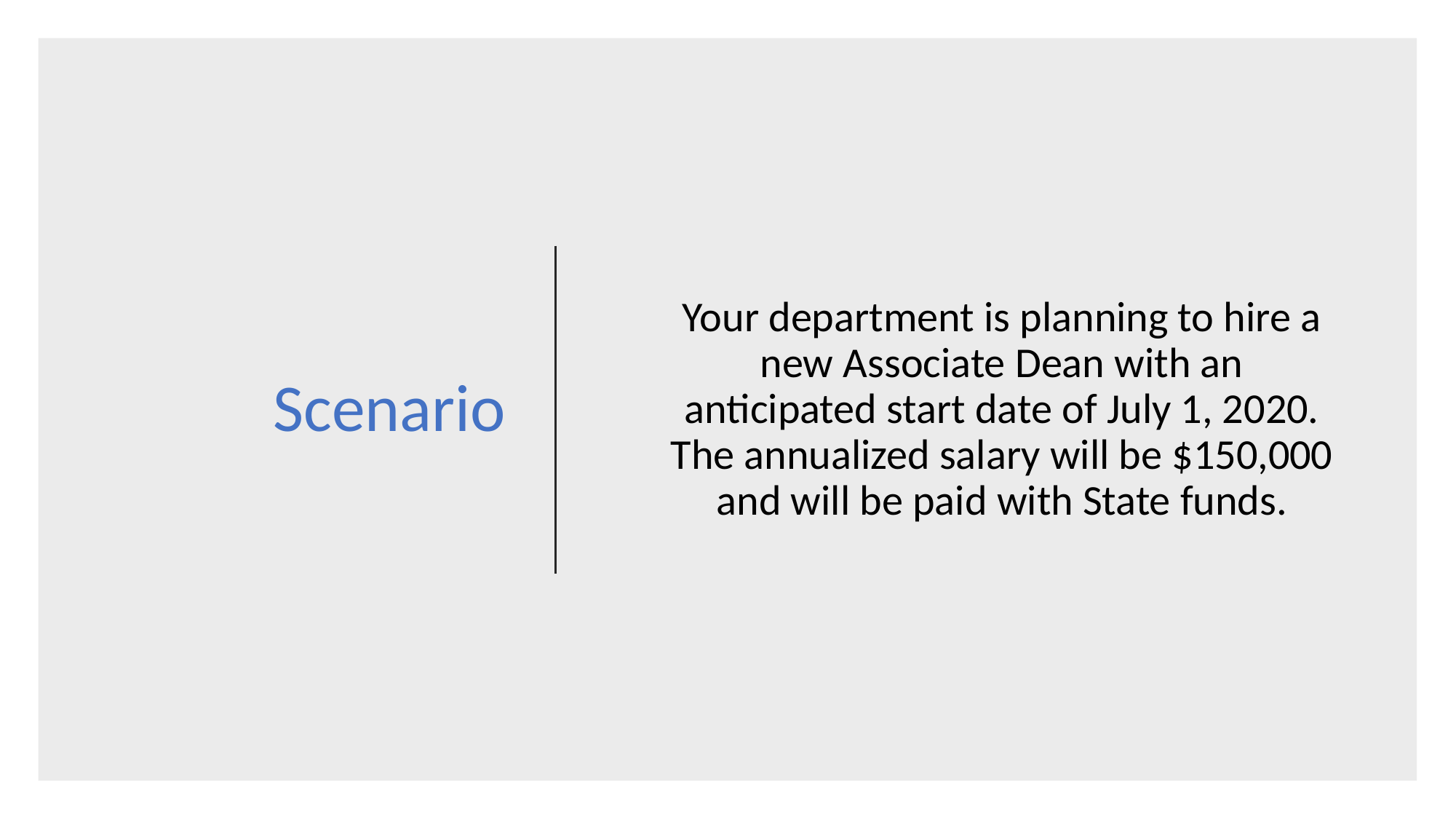

Your department is planning to hire a new Associate Dean with an anticipated start date of July 1, 2020. The annualized salary will be $150,000 and will be paid with State funds.
# Scenario